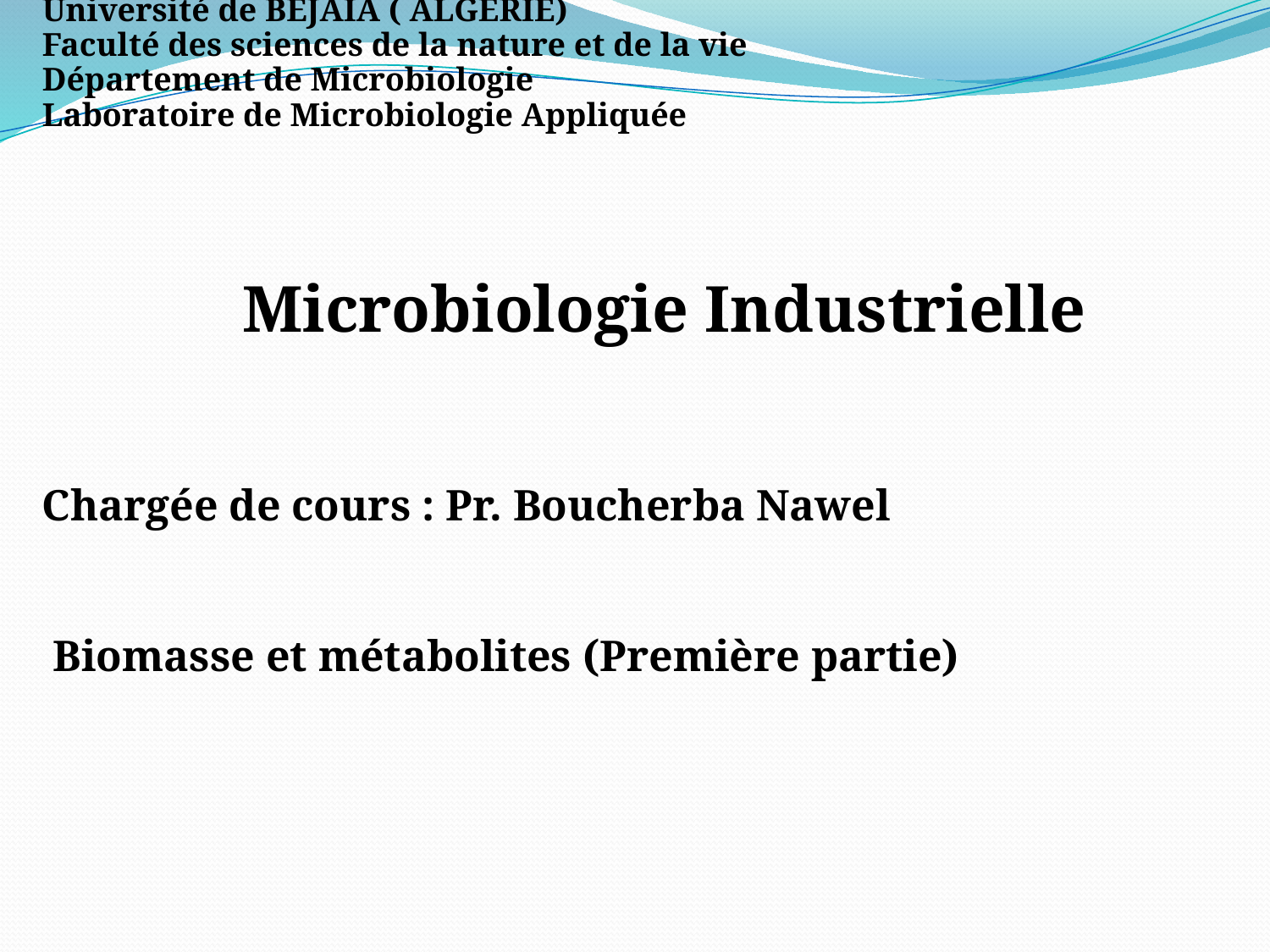

Université de BEJAIA ( ALGERIE)
Faculté des sciences de la nature et de la vie
Département de Microbiologie
Laboratoire de Microbiologie Appliquée

       Microbiologie Industrielle

Chargée de cours : Pr. Boucherba Nawel

 Biomasse et métabolites (Première partie)